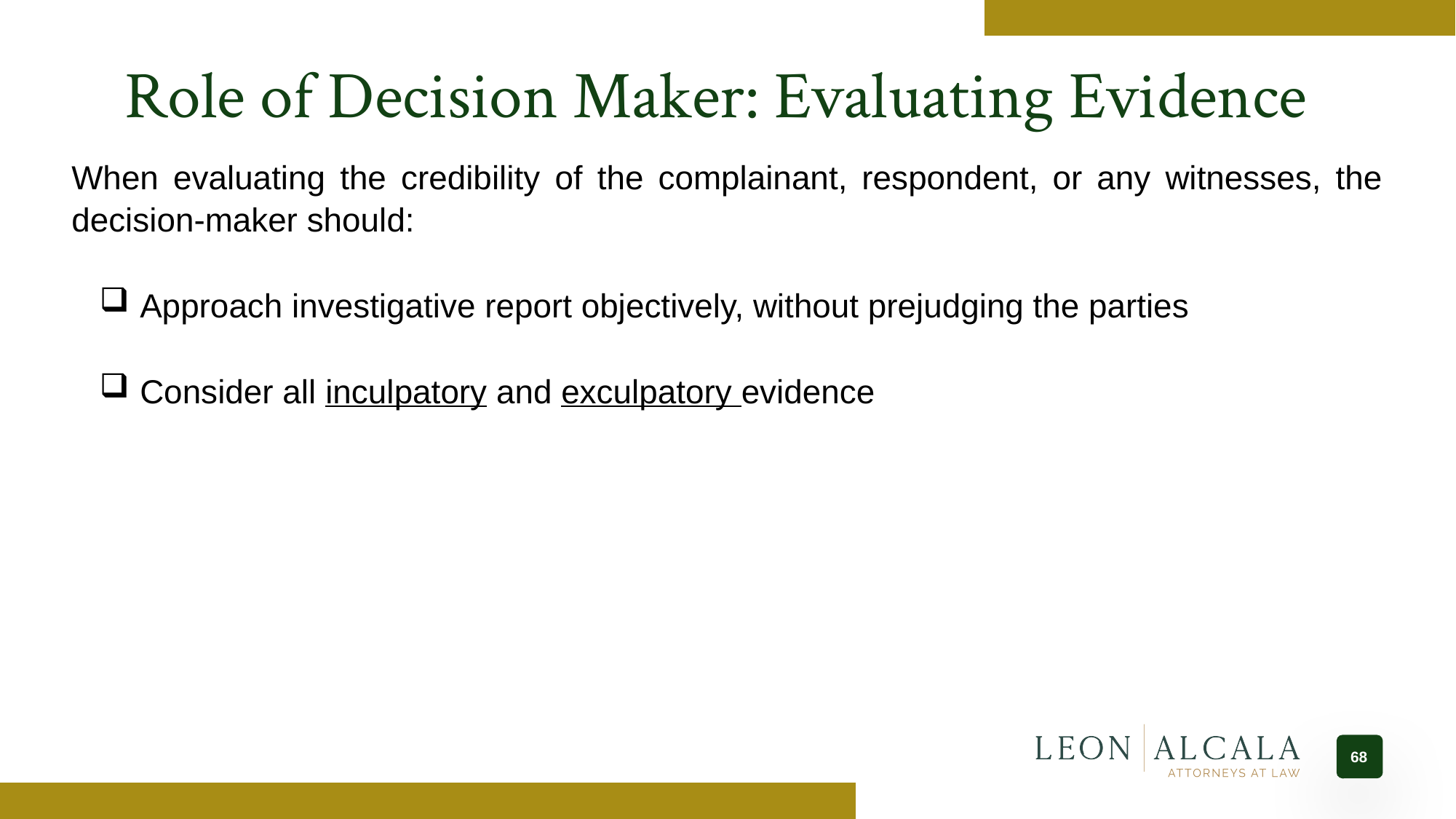

Role of Decision Maker: Evaluating Evidence
When evaluating the credibility of the complainant, respondent, or any witnesses, the decision-maker should:

Approach investigative report objectively, without prejudging the parties

Consider all inculpatory and exculpatory evidence

68